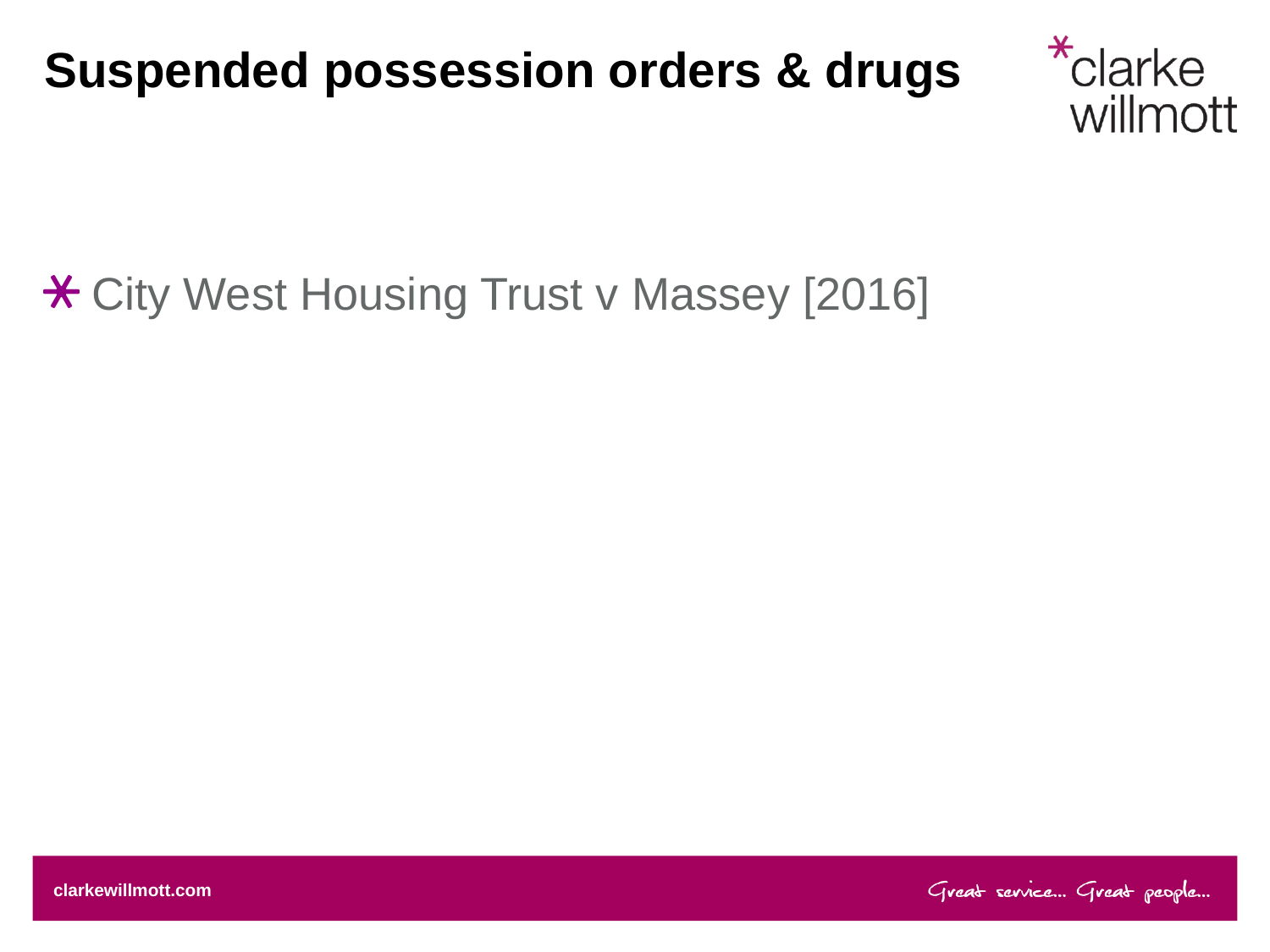

# Suspended possession orders & drugs

City West Housing Trust v Massey [2016]